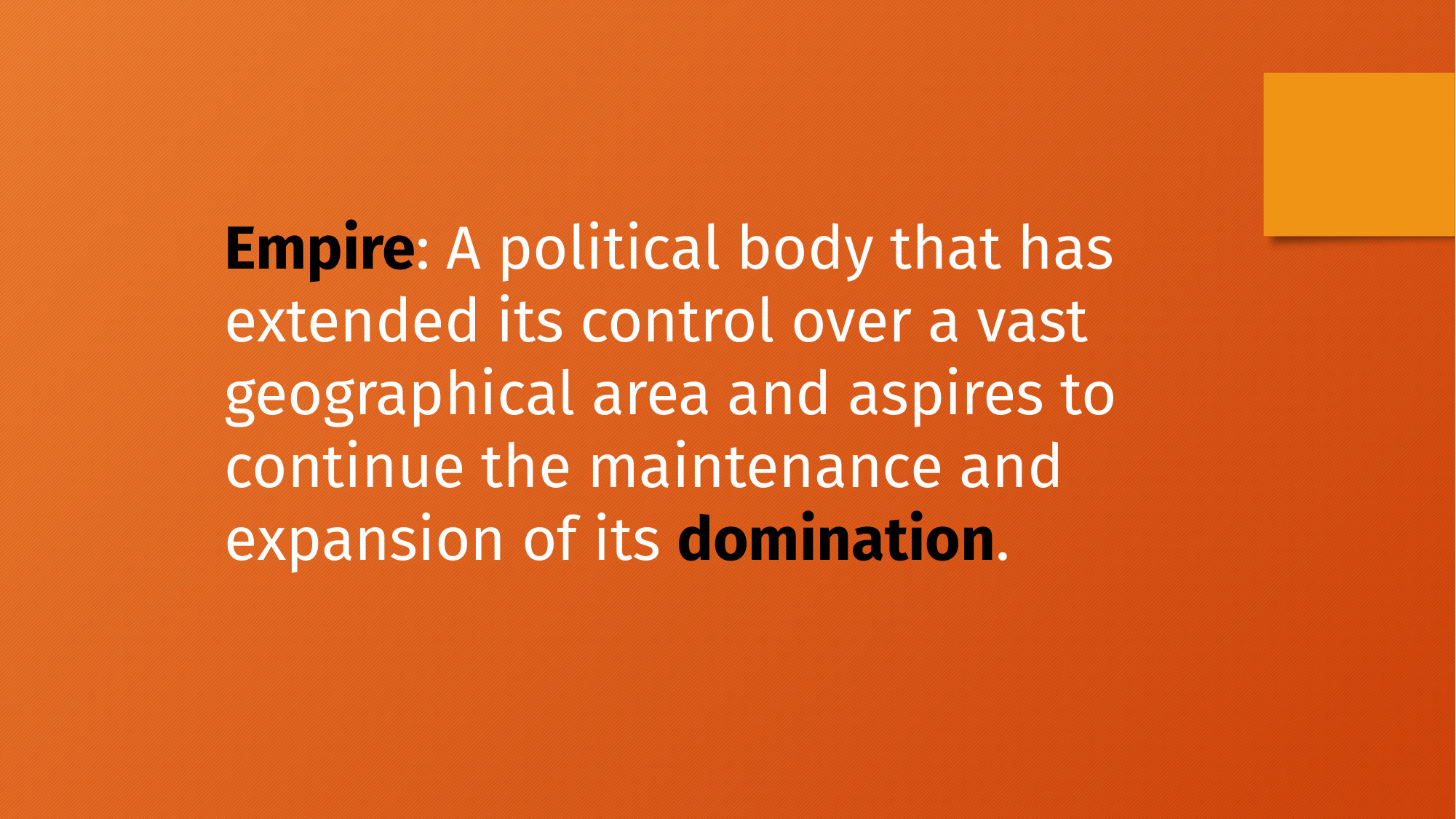

Empire: A political body that has extended its control over a vast geographical area and aspires to continue the maintenance and expansion of its domination.